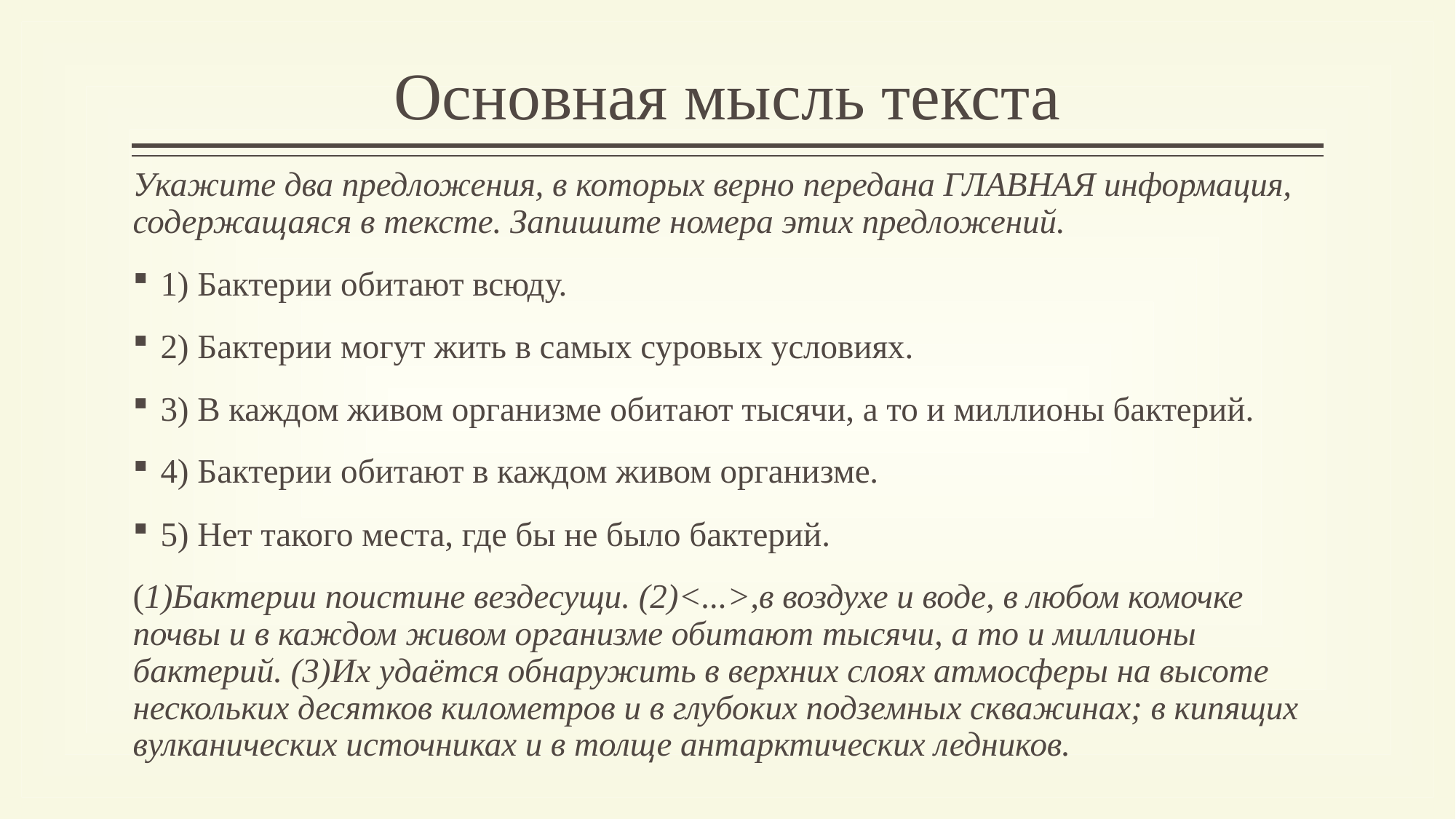

# Основная мысль текста
Укажите два предложения, в которых верно передана ГЛАВНАЯ информация, содержащаяся в тексте. Запишите номера этих предложений.
1) Бактерии обитают всюду.
2) Бактерии могут жить в самых суровых условиях.
3) В каждом живом организме обитают тысячи, а то и миллионы бактерий.
4) Бактерии обитают в каждом живом организме.
5) Нет такого места, где бы не было бактерий.
(1)Бактерии поистине вездесущи. (2)<...>,в воздухе и воде, в любом комочке почвы и в каждом живом организме обитают тысячи, а то и миллионы бактерий. (3)Их удаётся обнаружить в верхних слоях атмосферы на высоте нескольких десятков километров и в глубоких подземных скважинах; в кипящих вулканических источниках и в толще антарктических ледников.